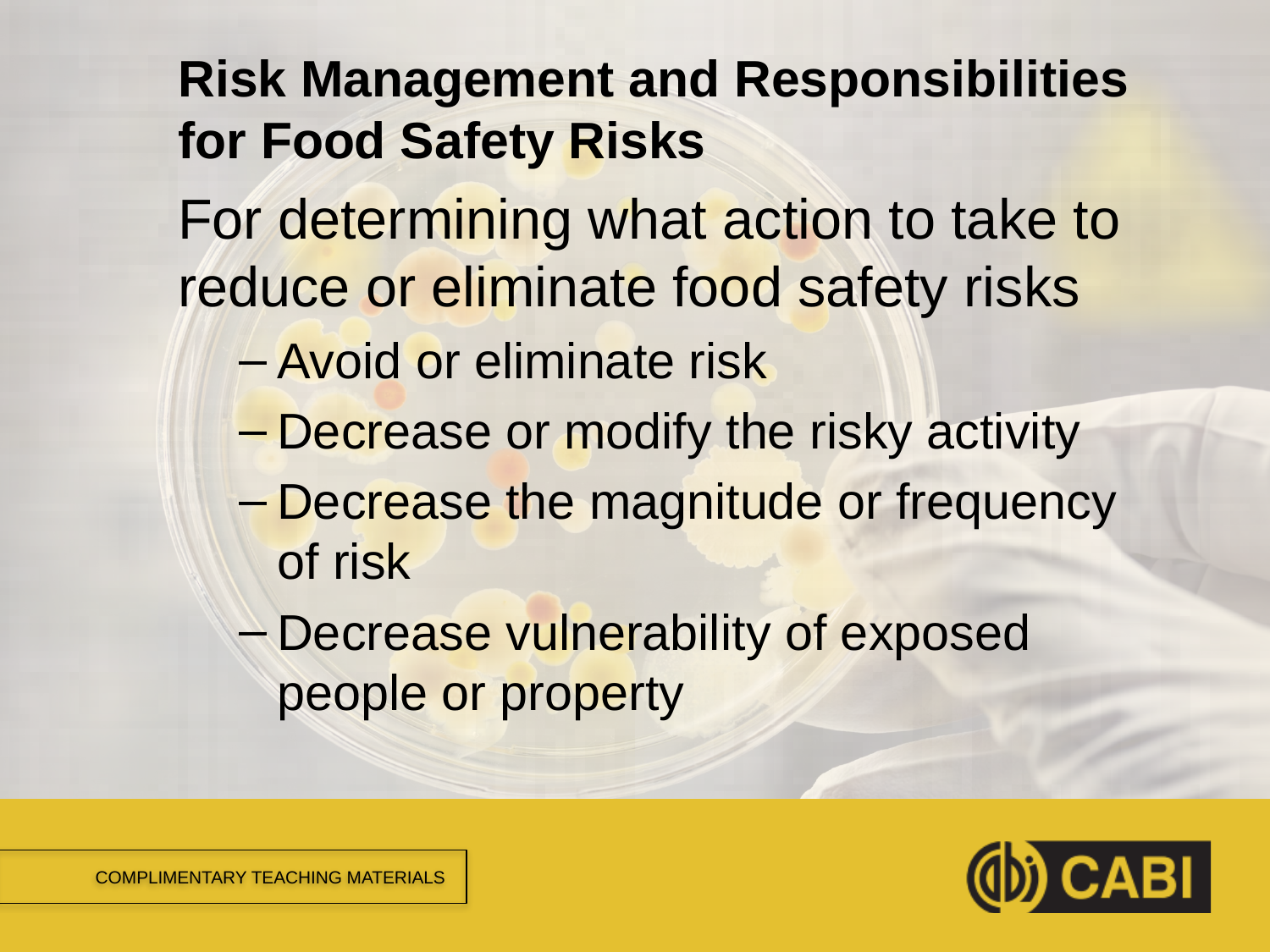

# Risk Management and Responsibilities for Food Safety Risks

For determining what action to take to reduce or eliminate food safety risks
Avoid or eliminate risk
Decrease or modify the risky activity
Decrease the magnitude or frequency of risk
Decrease vulnerability of exposed people or property